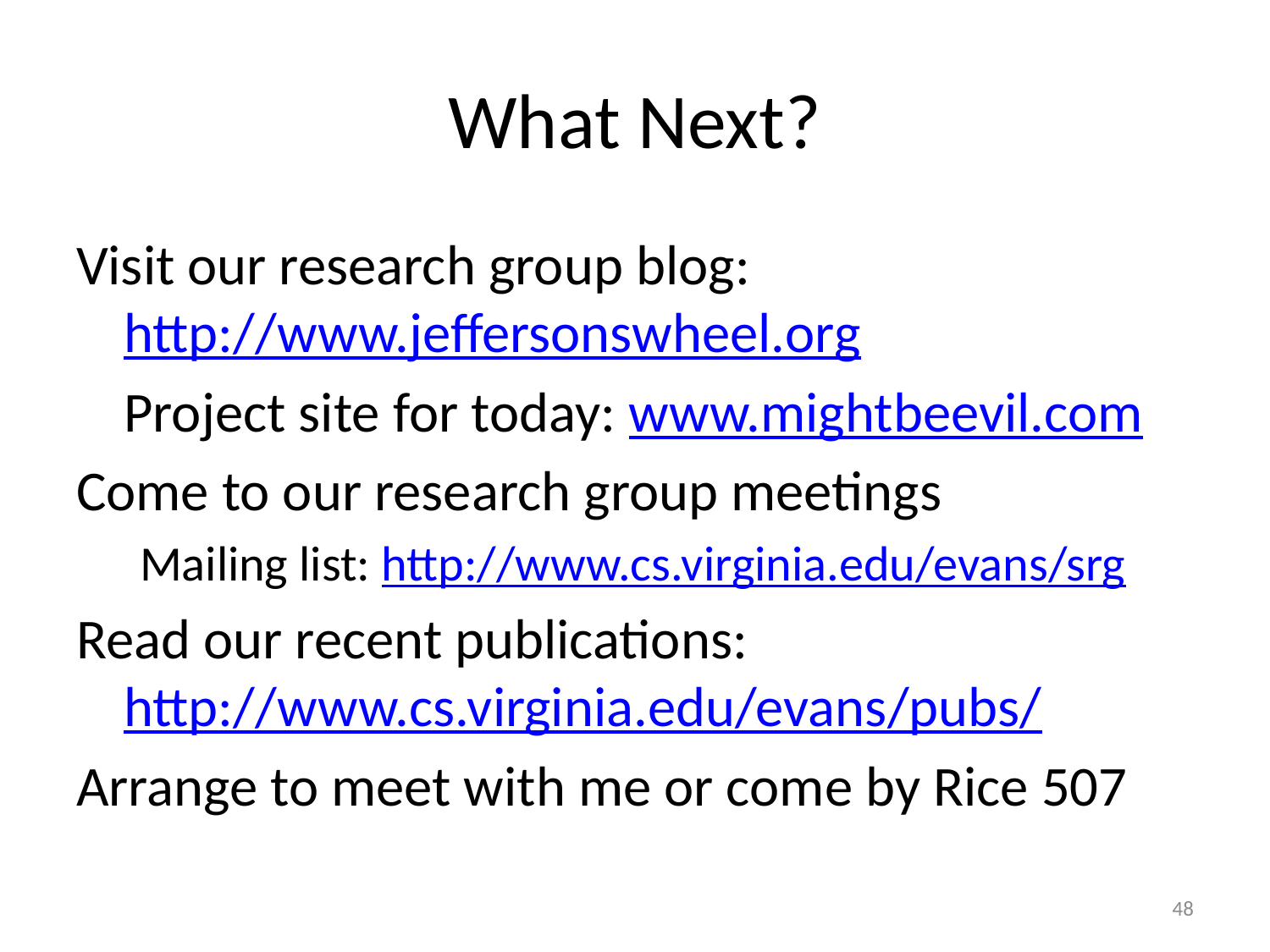

# What Next?
Visit our research group blog: http://www.jeffersonswheel.org
	Project site for today: www.mightbeevil.com
Come to our research group meetings
Mailing list: http://www.cs.virginia.edu/evans/srg
Read our recent publications: http://www.cs.virginia.edu/evans/pubs/
Arrange to meet with me or come by Rice 507
48